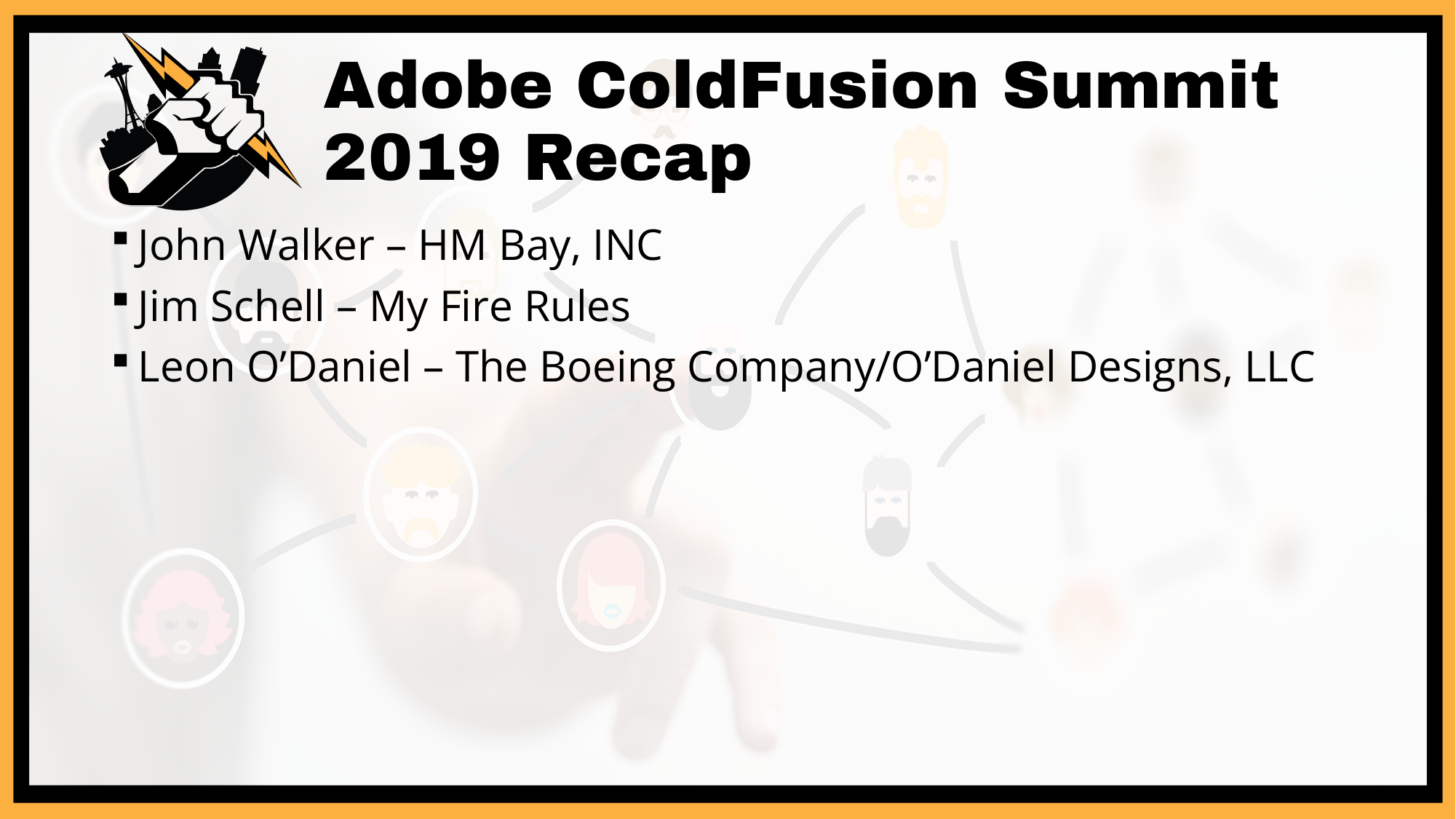

# Adobe ColdFusion Summit 2019 Recap
John Walker – HM Bay, INC
Jim Schell – My Fire Rules
Leon O’Daniel – The Boeing Company/O’Daniel Designs, LLC